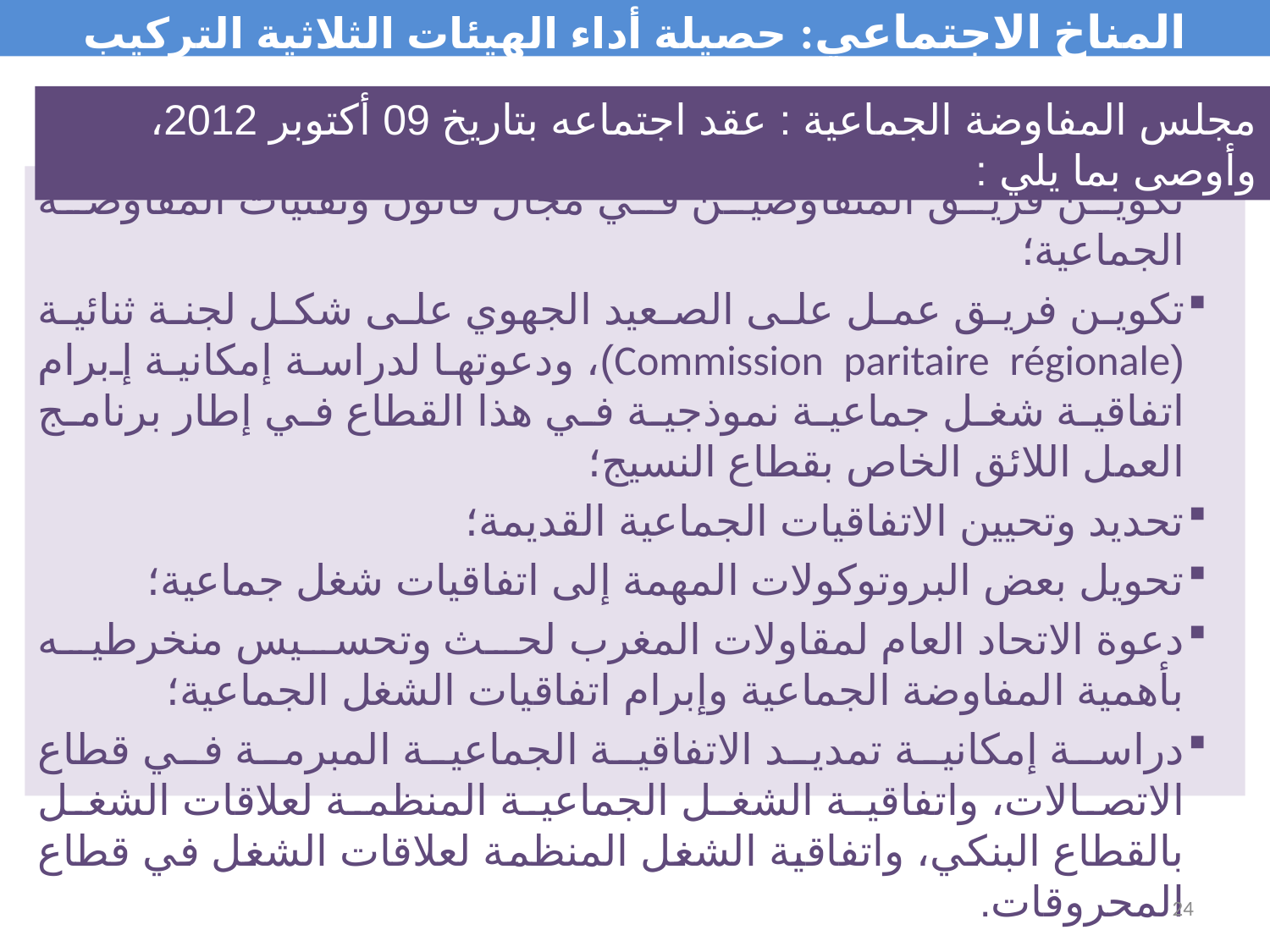

المناخ الاجتماعي: حصيلة أداء الهيئات الثلاثية التركيب

مجلس المفاوضة الجماعية : عقد اجتماعه بتاريخ 09 أكتوبر 2012، وأوصى بما يلي :
تكوين فريق المتفاوضين في مجال قانون وتقنيات المفاوضة الجماعية؛
تكوين فريق عمل على الصعيد الجهوي على شكل لجنة ثنائية (Commission paritaire régionale)، ودعوتها لدراسة إمكانية إبرام اتفاقية شغل جماعية نموذجية في هذا القطاع في إطار برنامج العمل اللائق الخاص بقطاع النسيج؛
تحديد وتحيين الاتفاقيات الجماعية القديمة؛
تحويل بعض البروتوكولات المهمة إلى اتفاقيات شغل جماعية؛
دعوة الاتحاد العام لمقاولات المغرب لحث وتحسيس منخرطيه بأهمية المفاوضة الجماعية وإبرام اتفاقيات الشغل الجماعية؛
دراسة إمكانية تمديد الاتفاقية الجماعية المبرمة في قطاع الاتصالات، واتفاقية الشغل الجماعية المنظمة لعلاقات الشغل بالقطاع البنكي، واتفاقية الشغل المنظمة لعلاقات الشغل في قطاع المحروقات.

24